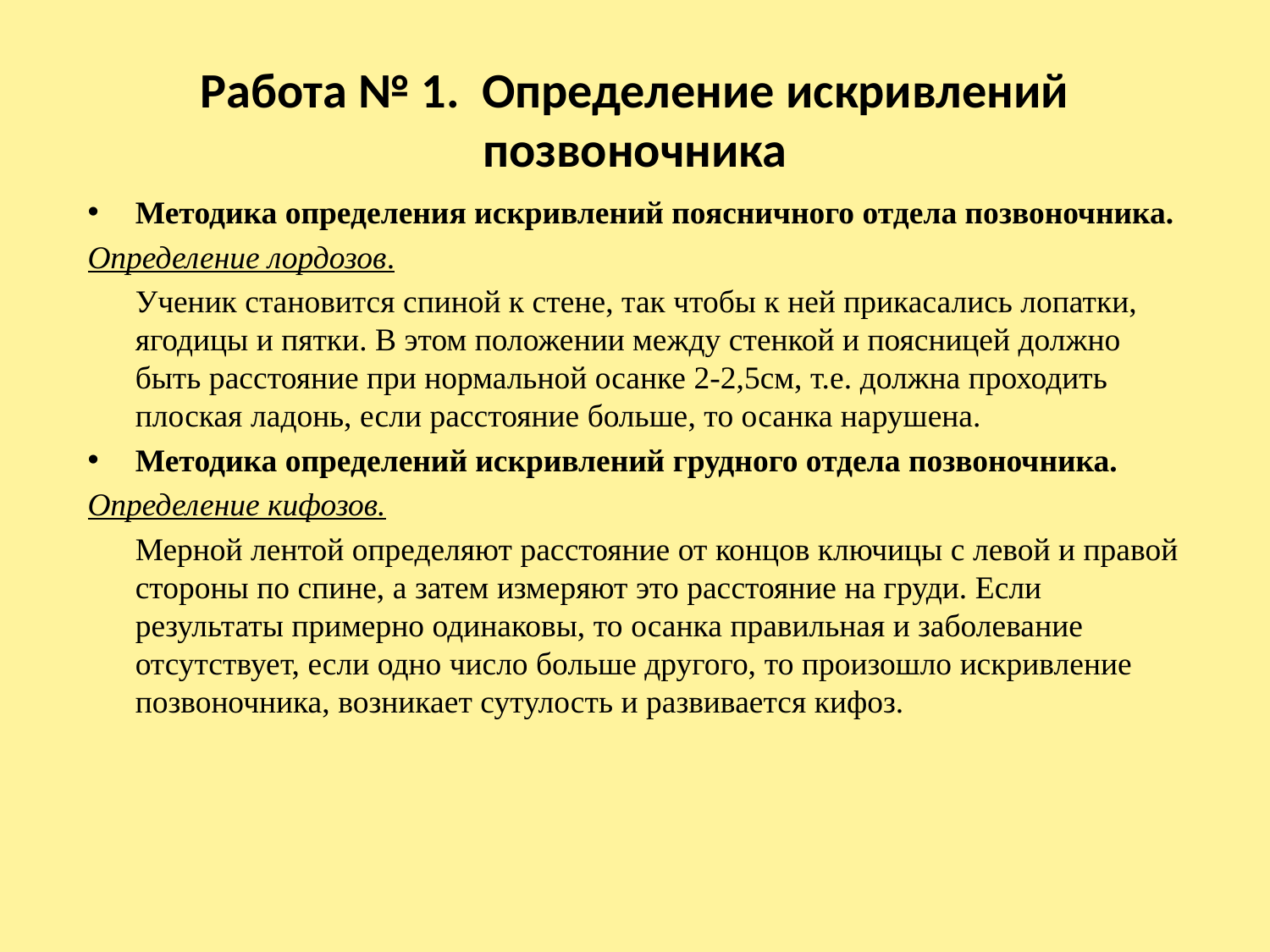

# Работа № 1.  Определение искривлений позвоночника
Методика определения искривлений поясничного отдела позвоночника.
Определение лордозов.
	Ученик становится спиной к стене, так чтобы к ней прикасались лопатки, ягодицы и пятки. В этом положении между стенкой и поясницей должно быть расстояние при нормальной осанке 2-2,5см, т.е. должна проходить плоская ладонь, если расстояние больше, то осанка нарушена.
Методика определений искривлений грудного отдела позвоночника.
Определение кифозов.
	Мерной лентой определяют расстояние от концов ключицы с левой и правой стороны по спине, а затем измеряют это расстояние на груди. Если результаты примерно одинаковы, то осанка правильная и заболевание отсутствует, если одно число больше другого, то произошло искривление позвоночника, возникает сутулость и развивается кифоз.